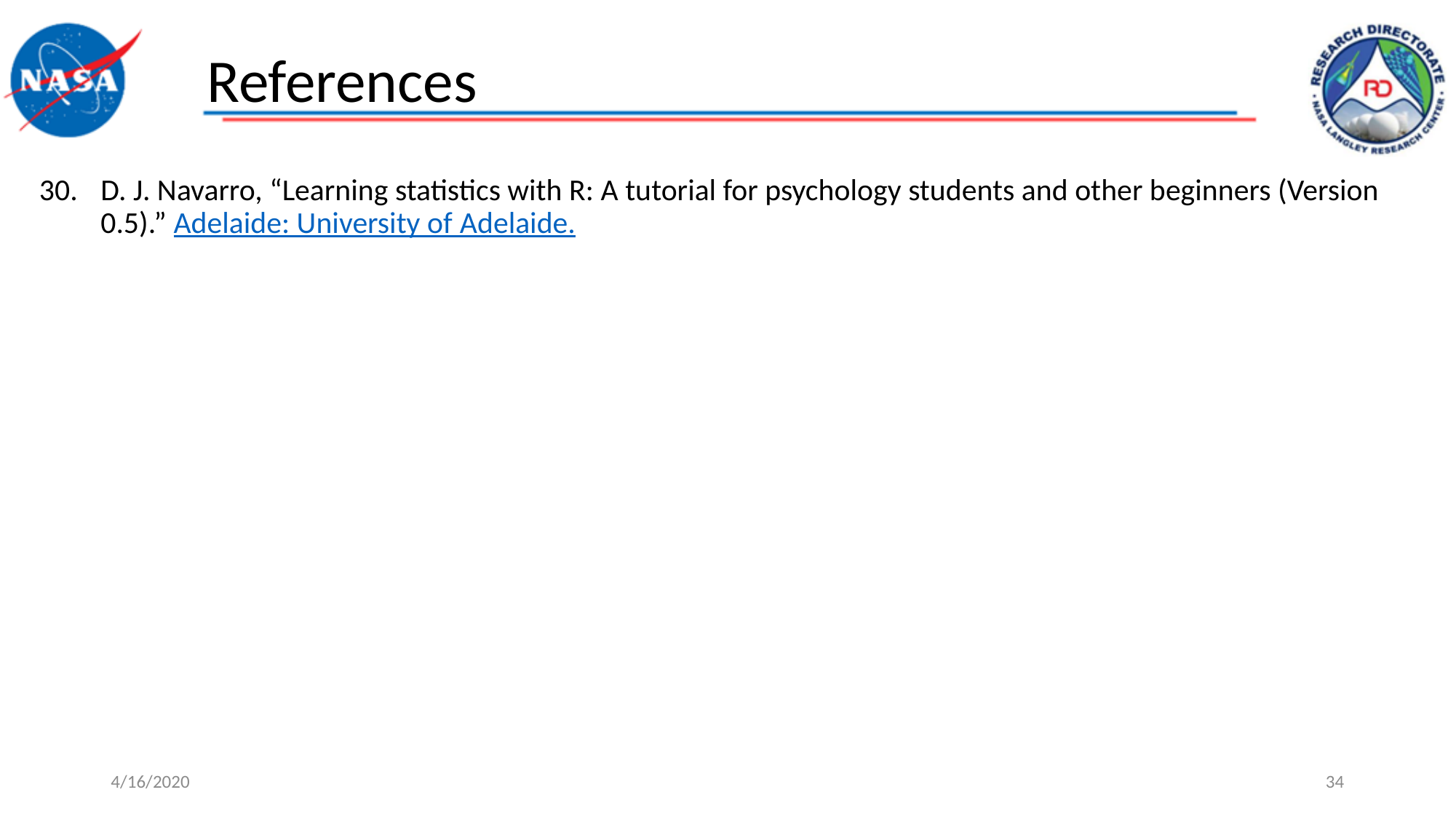

References
D. J. Navarro, “Learning statistics with R: A tutorial for psychology students and other beginners (Version 0.5).” Adelaide: University of Adelaide.
4/16/2020
34